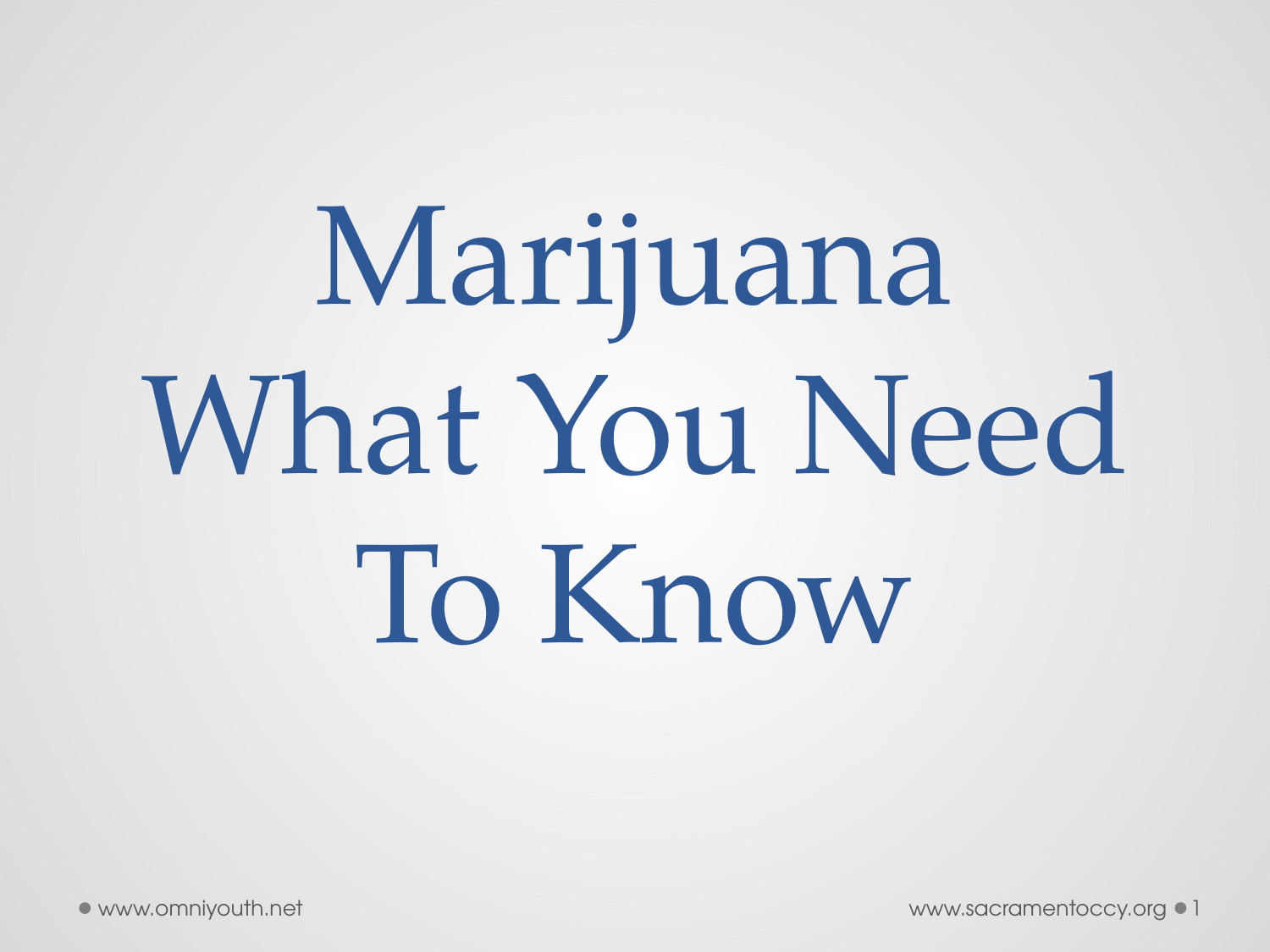

# Marijuana What You Need To Know
www.omniyouth.net
www.sacramentoccy.org
1